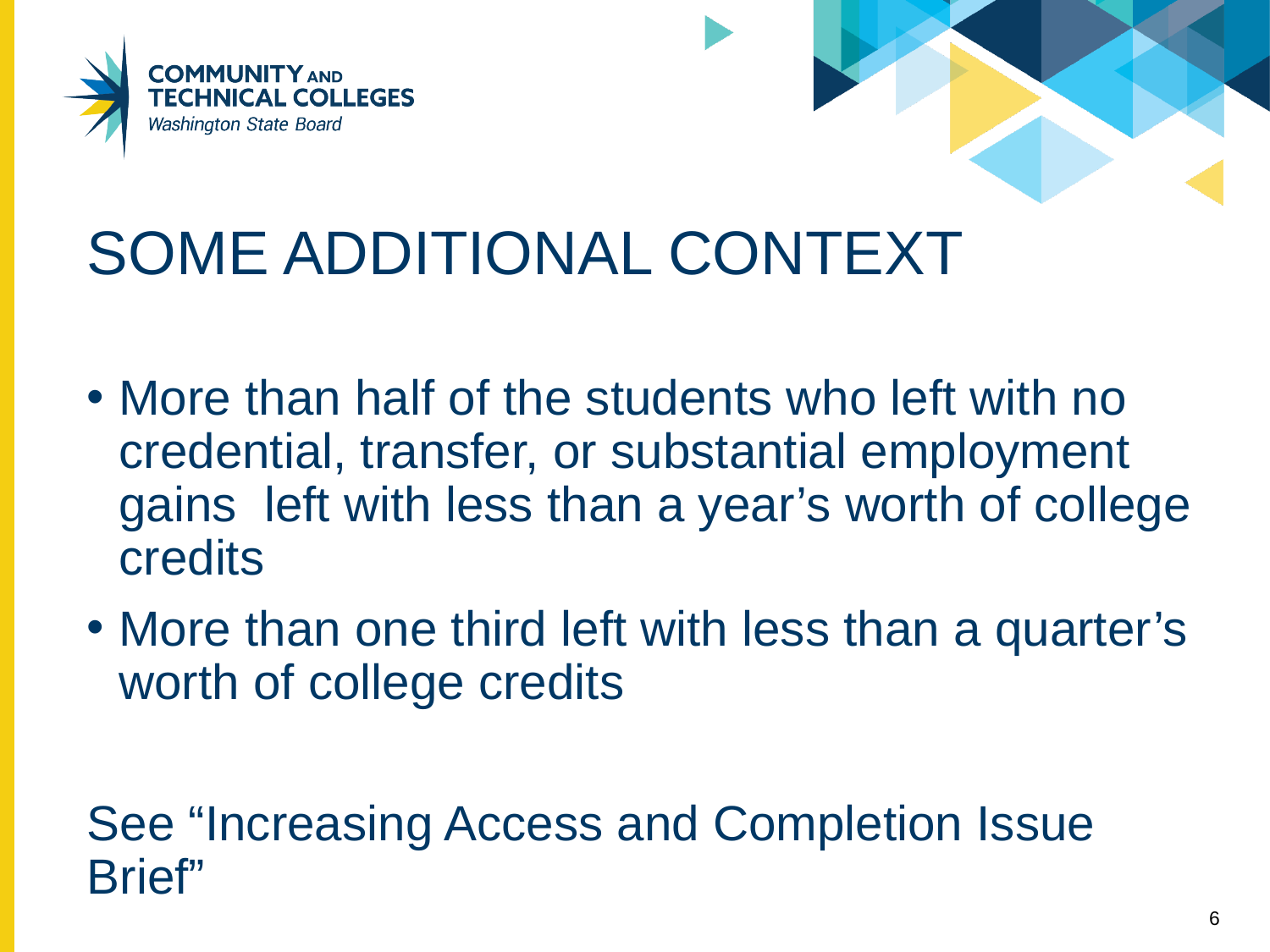

# Some Additional Context
More than half of the students who left with no credential, transfer, or substantial employment gains  left with less than a year’s worth of college credits
More than one third left with less than a quarter’s worth of college credits

See “Increasing Access and Completion Issue Brief”
6